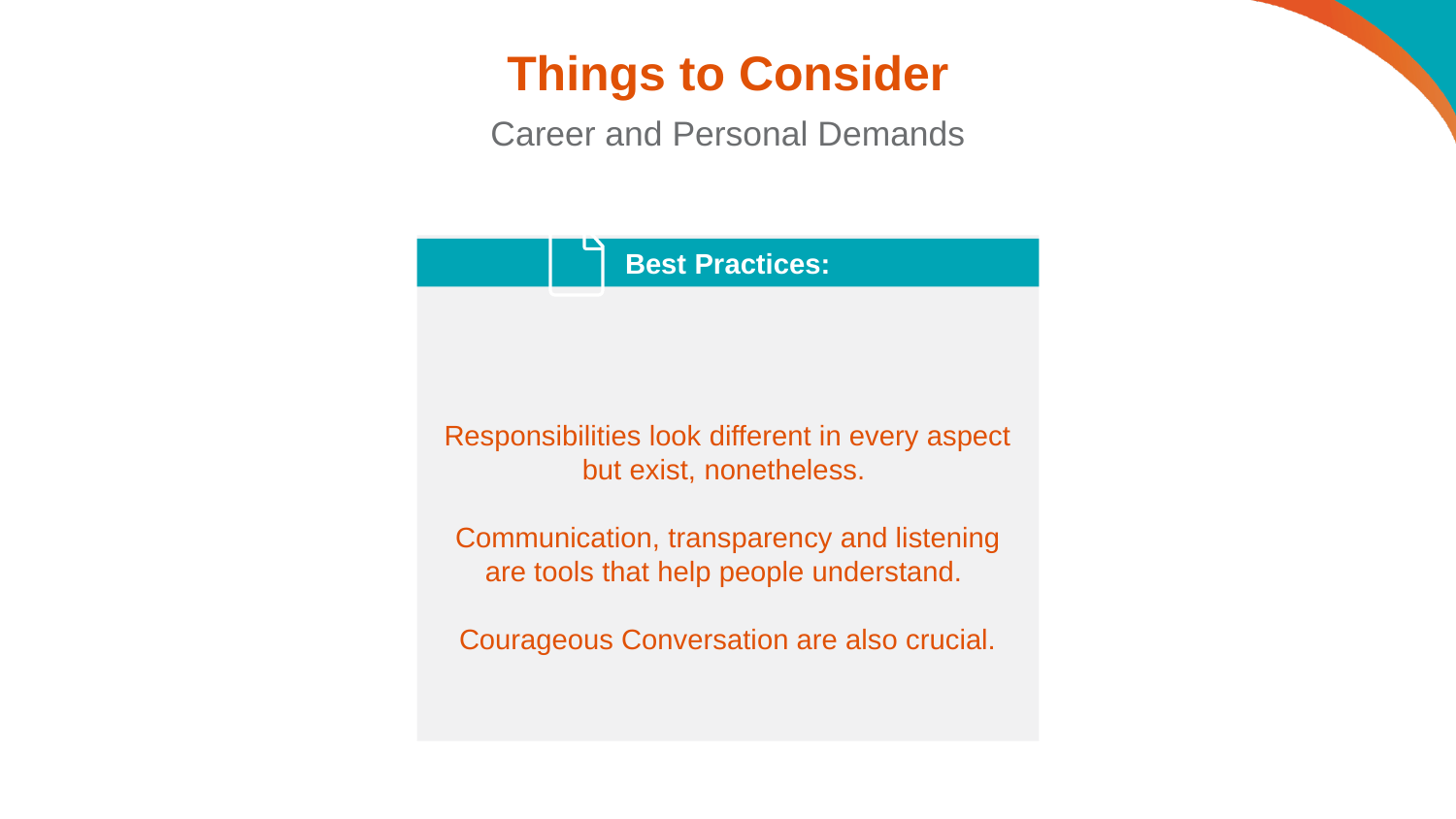

# Things to Consider
Career and Personal Demands
Best Practices:

Responsibilities look different in every aspect but exist, nonetheless.

Communication, transparency and listening are tools that help people understand.

Courageous Conversation are also crucial.